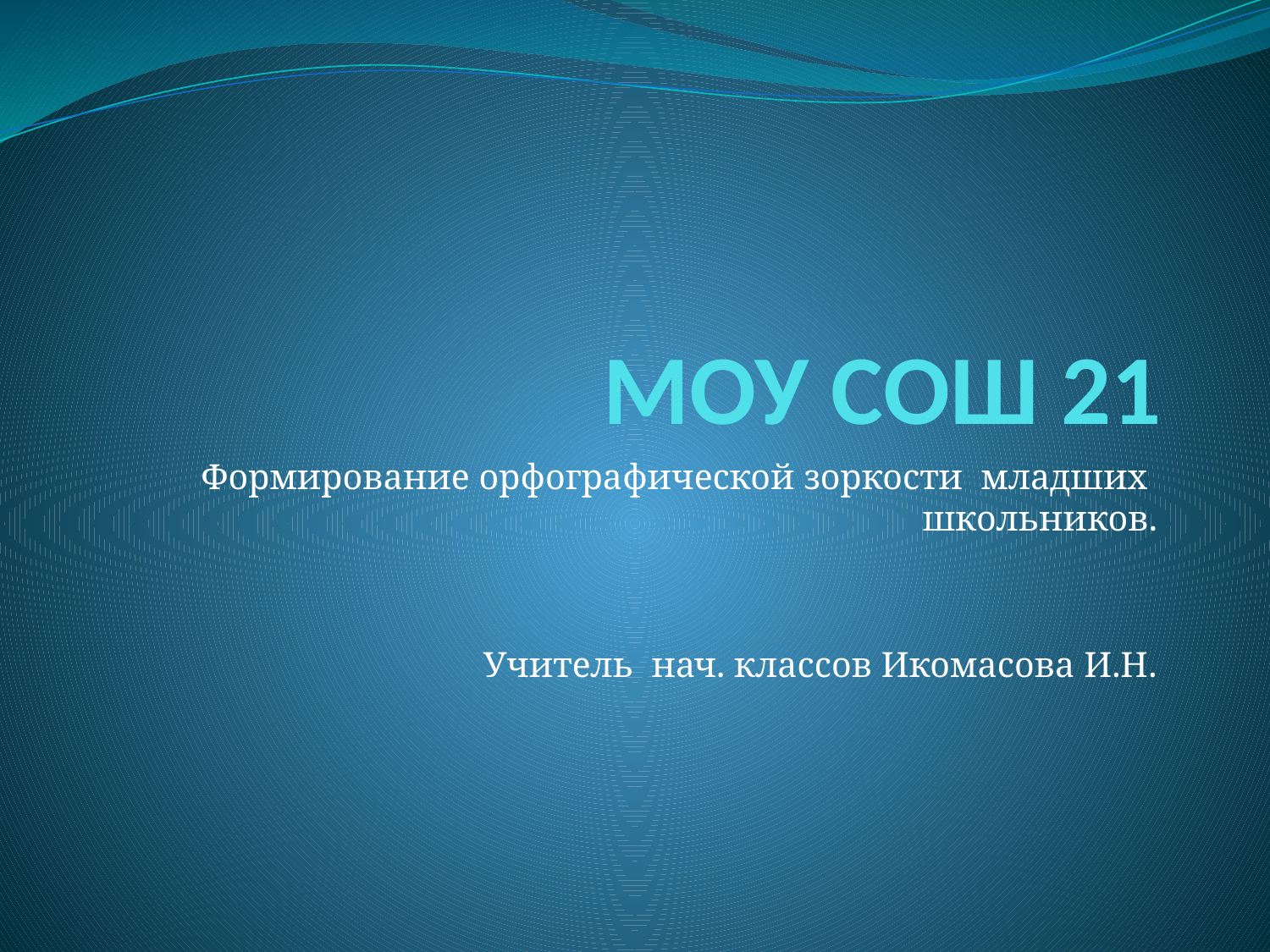

# МОУ СОШ 21
Формирование орфографической зоркости  младших  школьников.

Учитель  нач. классов Икомасова И.Н.